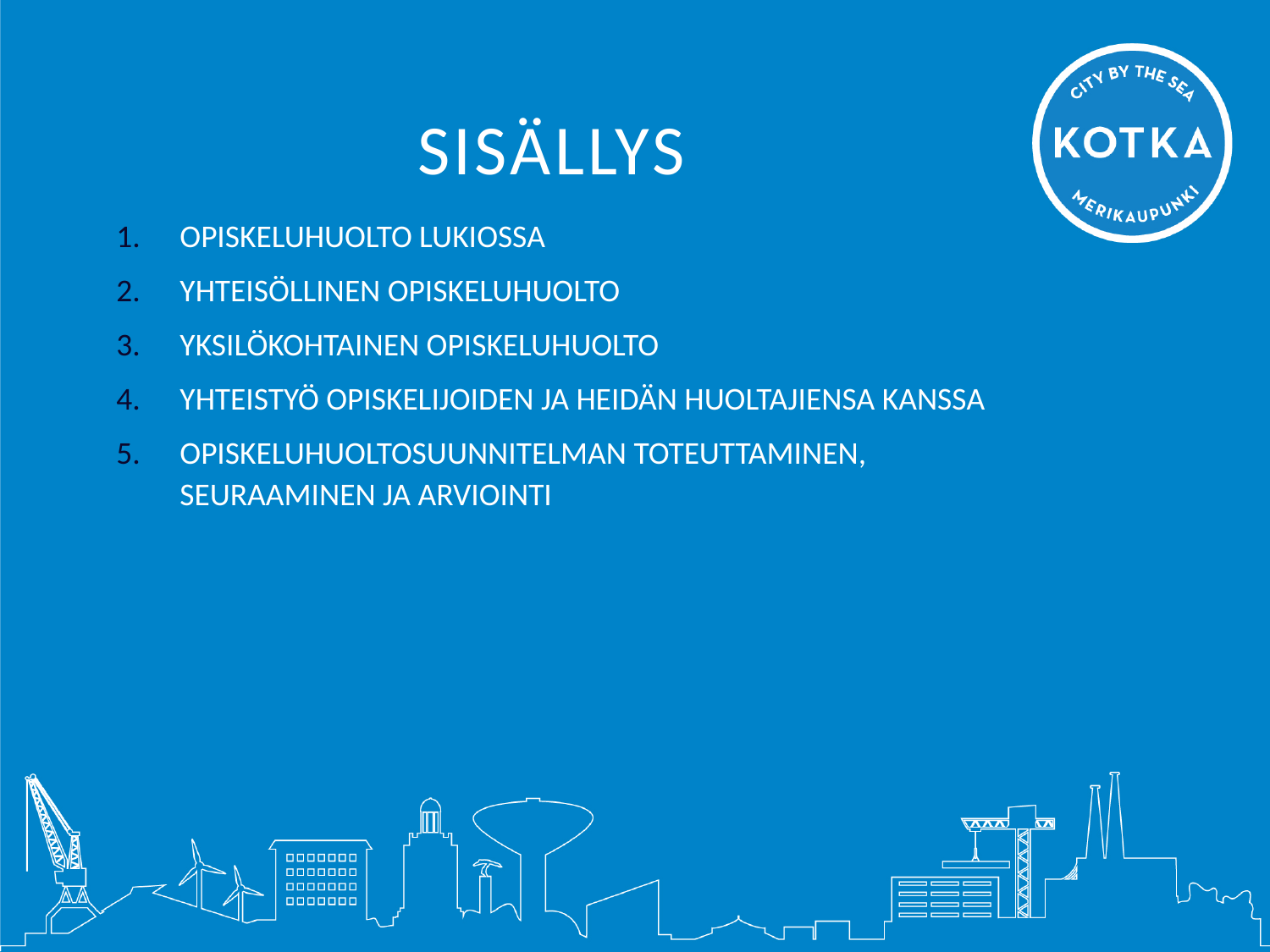

# sisällys
OPISKELUHUOLTO LUKIOSSA
YHTEISÖLLINEN OPISKELUHUOLTO
YKSILÖKOHTAINEN OPISKELUHUOLTO
YHTEISTYÖ OPISKELIJOIDEN JA HEIDÄN HUOLTAJIENSA KANSSA
OPISKELUHUOLTOSUUNNITELMAN TOTEUTTAMINEN, SEURAAMINEN JA ARVIOINTI